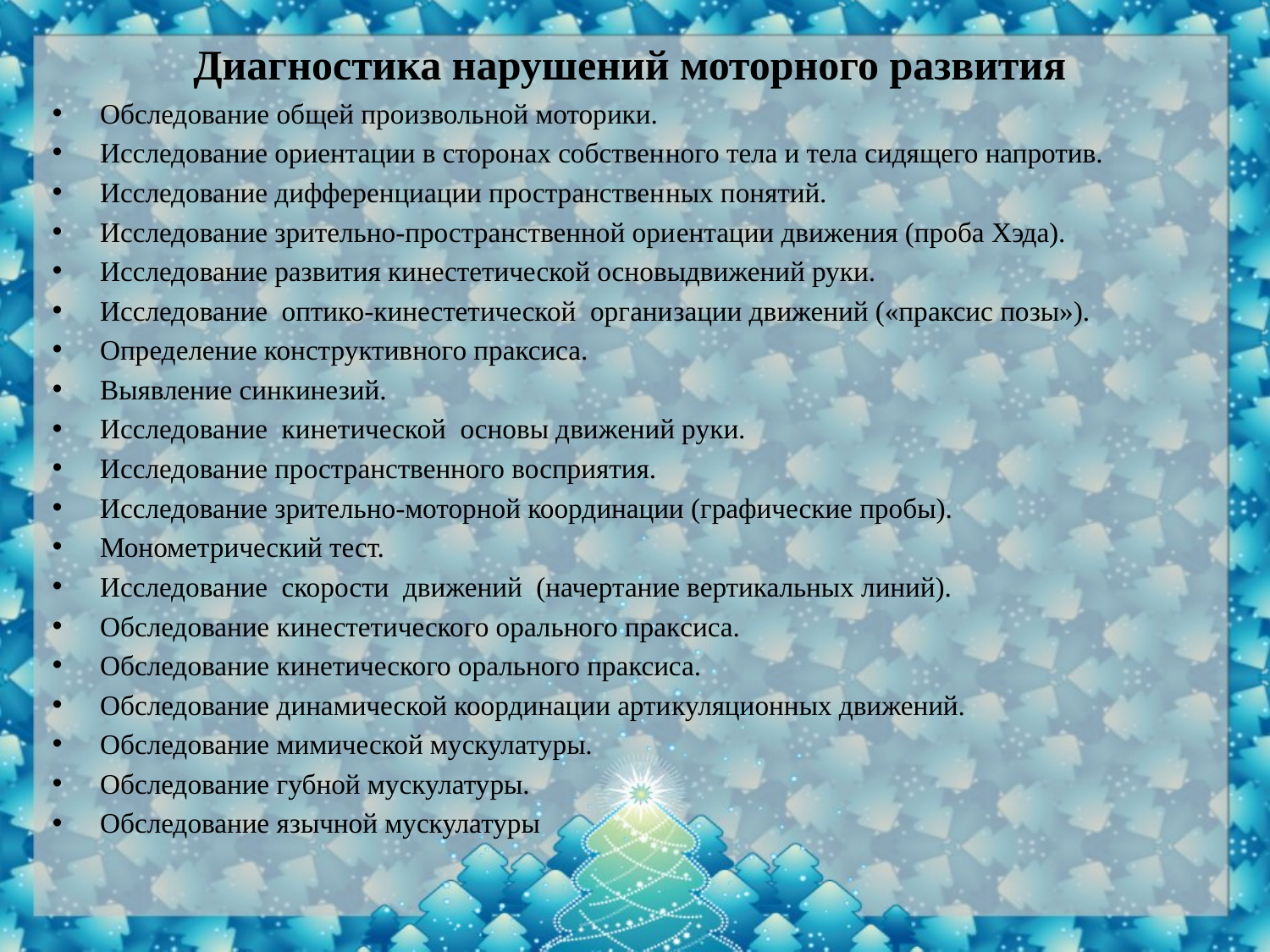

# Диагностика нарушений моторного развития
Обследование общей произвольной моторики.
Исследование ориентации в сторонах собствен­ного тела и тела сидящего напротив.
Исследование дифференциации пространствен­ных понятий.
Исследование зрительно-пространственной ори­ентации движения (проба Хэда).
Исследование развития кинестетической основыдвижений руки.
Исследование  оптико-кинестетической  органи­зации движений («праксис позы»).
Определение конструктивного праксиса.
Выявление синкинезий.
Исследование  кинетической  основы движений руки.
Исследование пространственного восприятия.
Исследование зрительно-моторной координации (графические пробы).
Монометрический тест.
Исследование  скорости  движений  (начертание вертикальных линий).
Обследование кинестетического орального прак­сиса.
Обследование кинетического орального праксиса.
Обследование динамической координации арти­куляционных движений.
Обследование мимической мускулатуры.
Обследование губной мускулатуры.
Обследование язычной мускулатуры